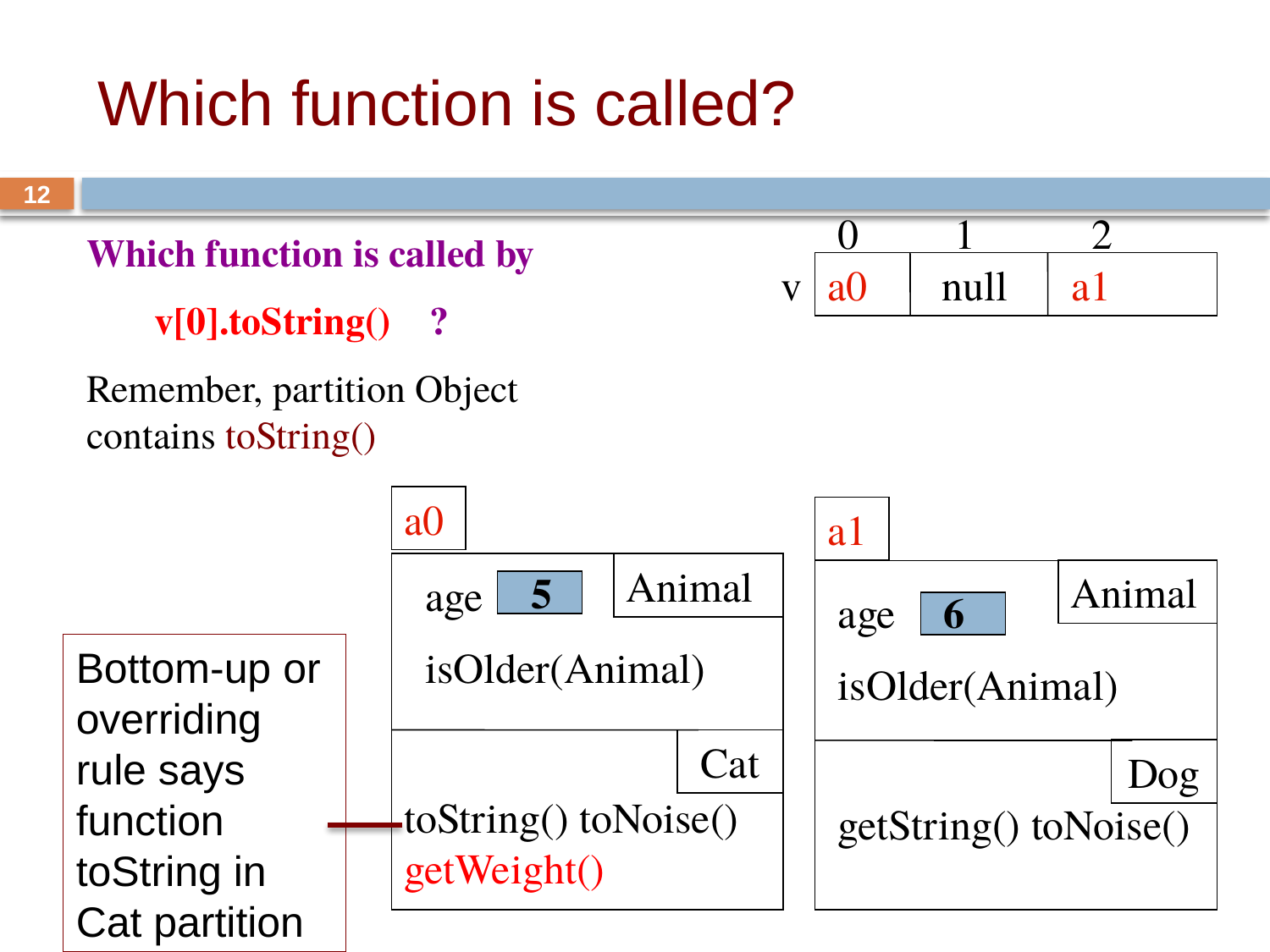

# Which function is called?
12
 0         1           2
v
a0       null      a1

Which function is called by
       v[0].toString()    ?
Remember, partition Object
contains toString()
a0

Animal

Cat
age
isOlder(Animal)
toString() toNoise()
getWeight()

5
a1
Animal

Dog

age
isOlder(Animal)
getString() toNoise()

6
Bottom-up or overriding rule says function toString in Cat partition